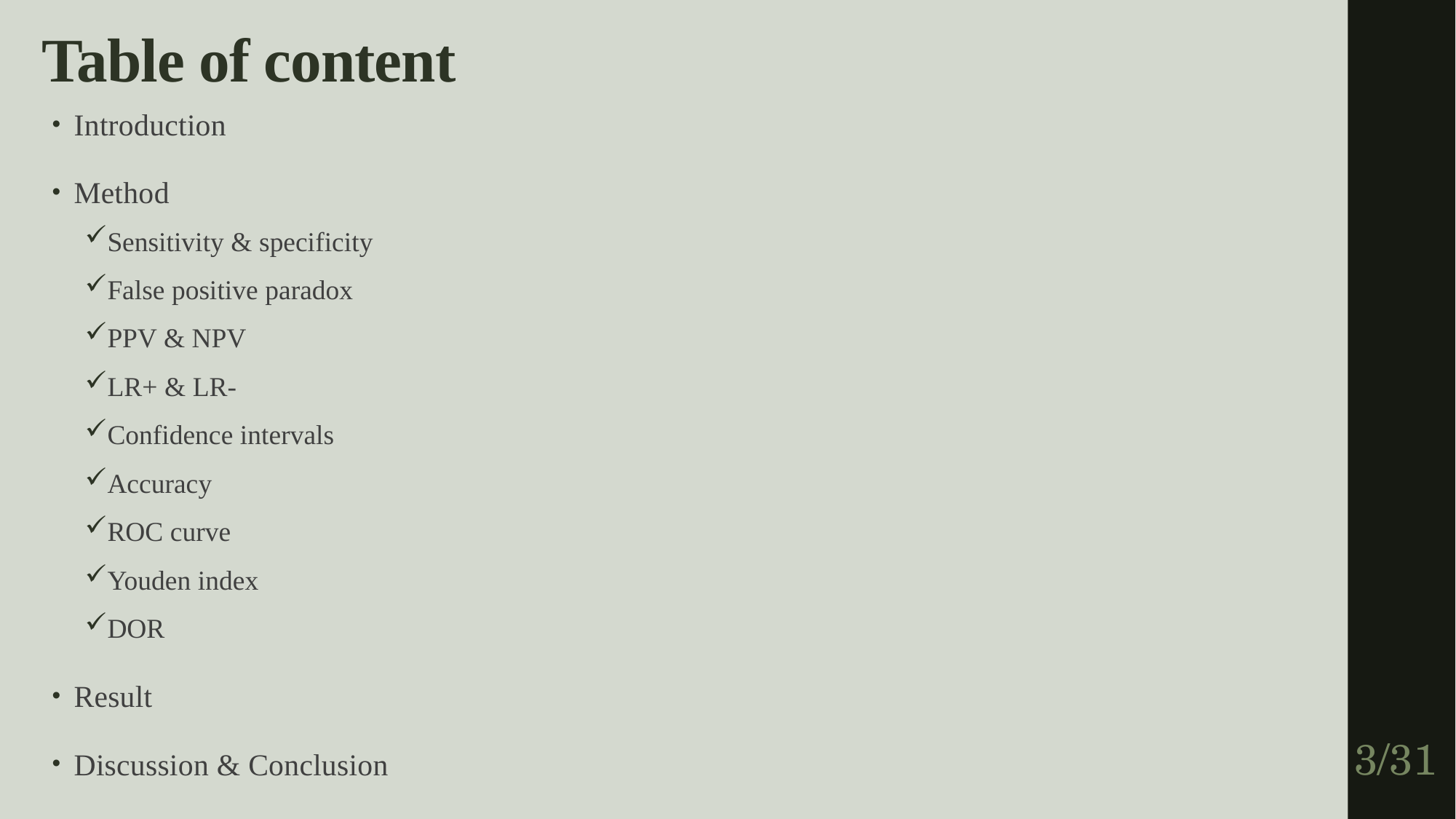

# Table of content
Introduction
Method
Sensitivity & specificity
False positive paradox
PPV & NPV
LR+ & LR-
Confidence intervals
Accuracy
ROC curve
Youden index
DOR
Result
Discussion & Conclusion

3/31